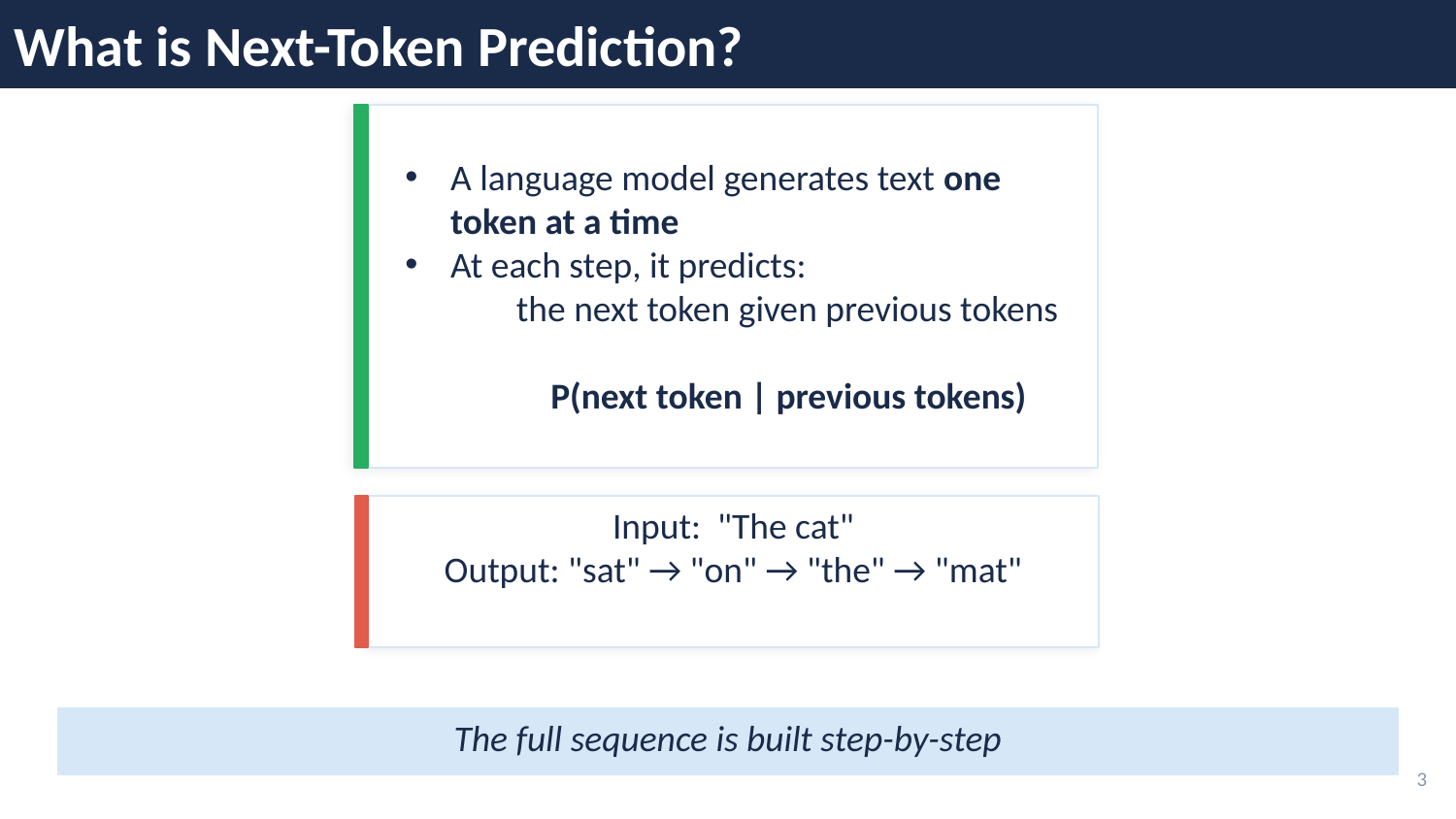

What is Next-Token Prediction?

A language model generates text one token at a time
At each step, it predicts:
        the next token given previous tokens

	P(next token | previous tokens)
Autoregressive Inference
Input:  "The cat"
Output: "sat" → "on" → "the" → "mat"

The full sequence is built step-by-step
3